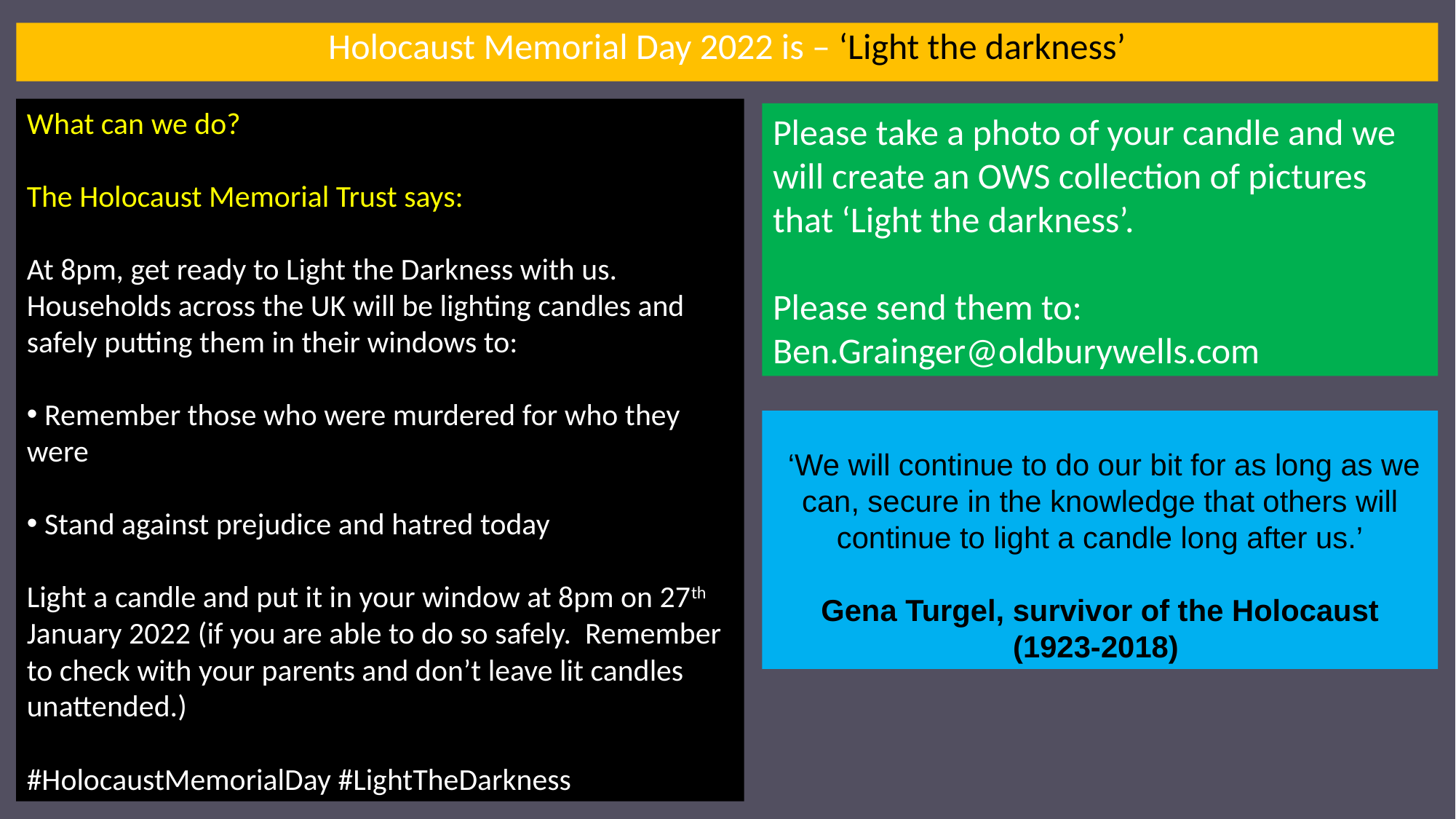

Holocaust Memorial Day 2022 is – ‘Light the darkness’

What can we do?

The Holocaust Memorial Trust says:

At 8pm, get ready to Light the Darkness with us. Households across the UK will be lighting candles and safely putting them in their windows to:

 Remember those who were murdered for who they were

 Stand against prejudice and hatred today

Light a candle and put it in your window at 8pm on 27th  January 2022 (if you are able to do so safely.  Remember to check with your parents and don’t leave lit candles unattended.)

#HolocaustMemorialDay #LightTheDarkness
Please take a photo of your candle and we will create an OWS collection of pictures that ‘Light the darkness’.

Please send them to:
Ben.Grainger@oldburywells.com

 ‘We will continue to do our bit for as long as we can, secure in the knowledge that others will continue to light a candle long after us.’

Gena Turgel, survivor of the Holocaust (1923-2018)